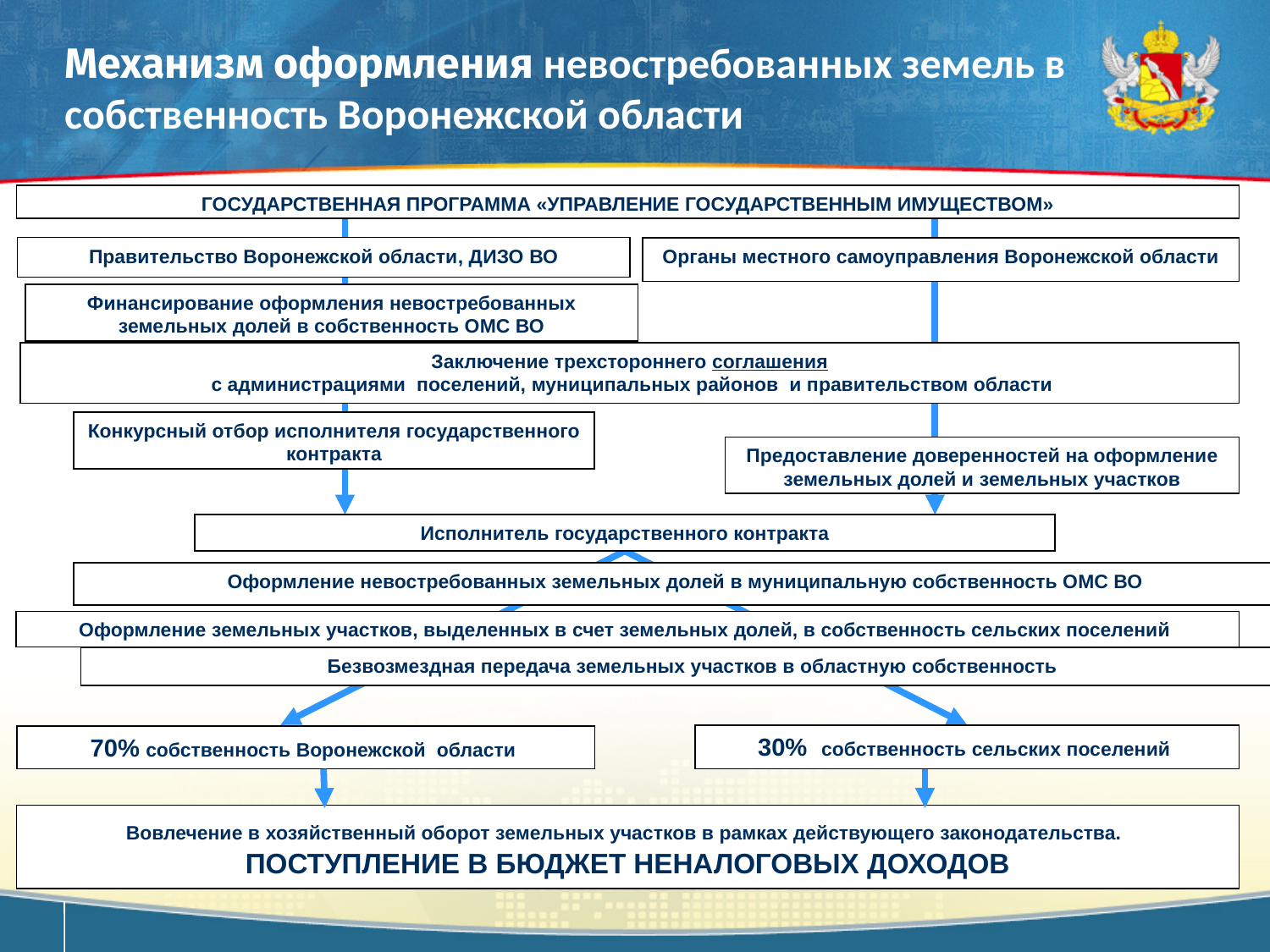

# Механизм оформления невостребованных земель в собственность Воронежской области
ГОСУДАРСТВЕННАЯ ПРОГРАММА «УПРАВЛЕНИЕ ГОСУДАРСТВЕННЫМ ИМУЩЕСТВОМ»
Правительство Воронежской области, ДИЗО ВО
Органы местного самоуправления Воронежской области
Финансирование оформления невостребованных земельных долей в собственность ОМС ВО
Заключение трехстороннего соглашения
 с администрациями  поселений, муниципальных районов  и правительством области
Конкурсный отбор исполнителя государственного контракта
Предоставление доверенностей на оформление земельных долей и земельных участков
Исполнитель государственного контракта
Оформление невостребованных земельных долей в муниципальную собственность ОМС ВО
Оформление земельных участков, выделенных в счет земельных долей, в собственность сельских поселений
Безвозмездная передача земельных участков в областную собственность
30%  собственность сельских поселений
70% собственность Воронежской  области
Вовлечение в хозяйственный оборот земельных участков в рамках действующего законодательства.
ПОСТУПЛЕНИЕ В БЮДЖЕТ НЕНАЛОГОВЫХ ДОХОДОВ